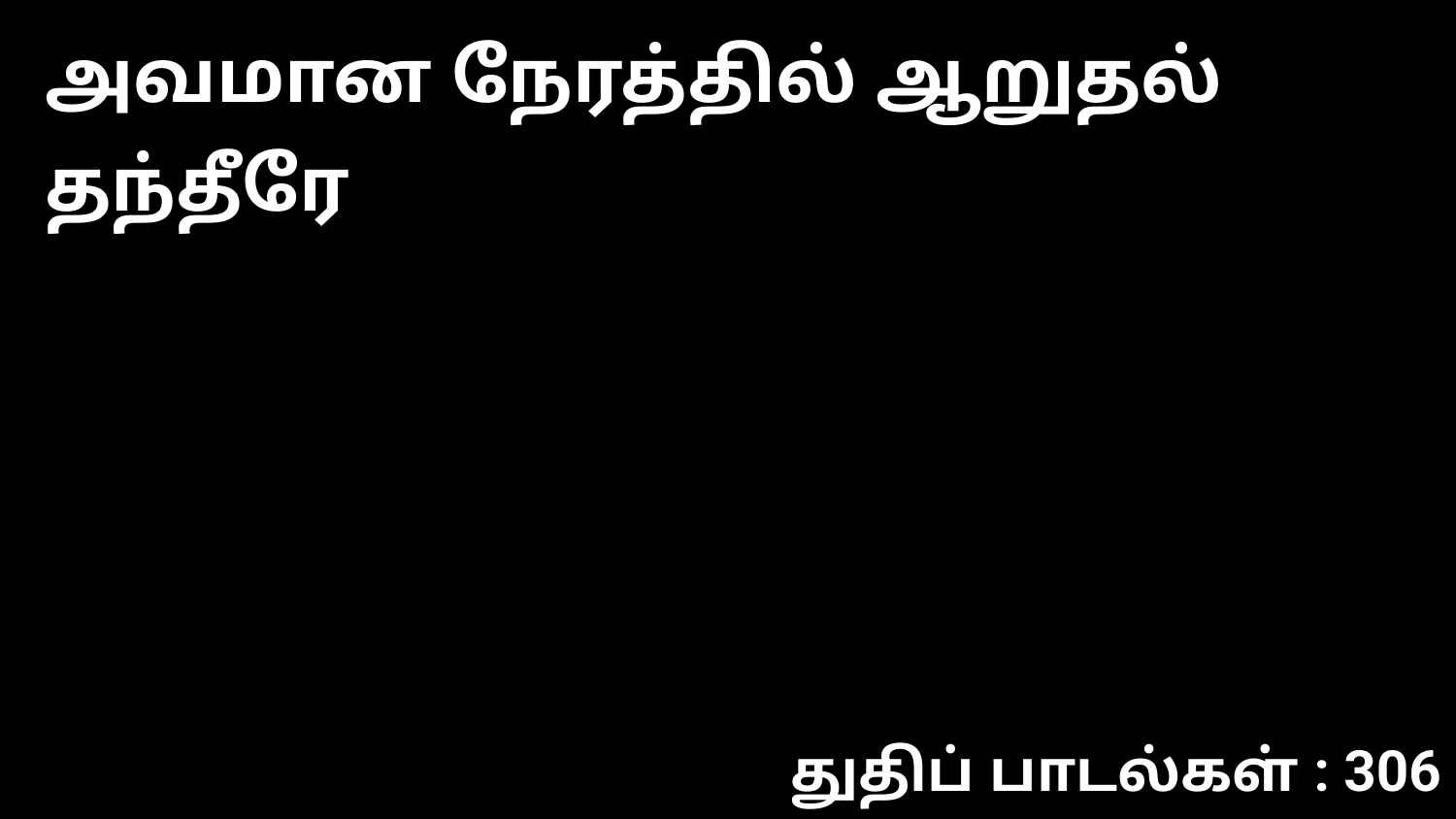

அவமான நேரத்தில் ஆறுதல் தந்தீரே
துதிப் பாடல்கள் : 306